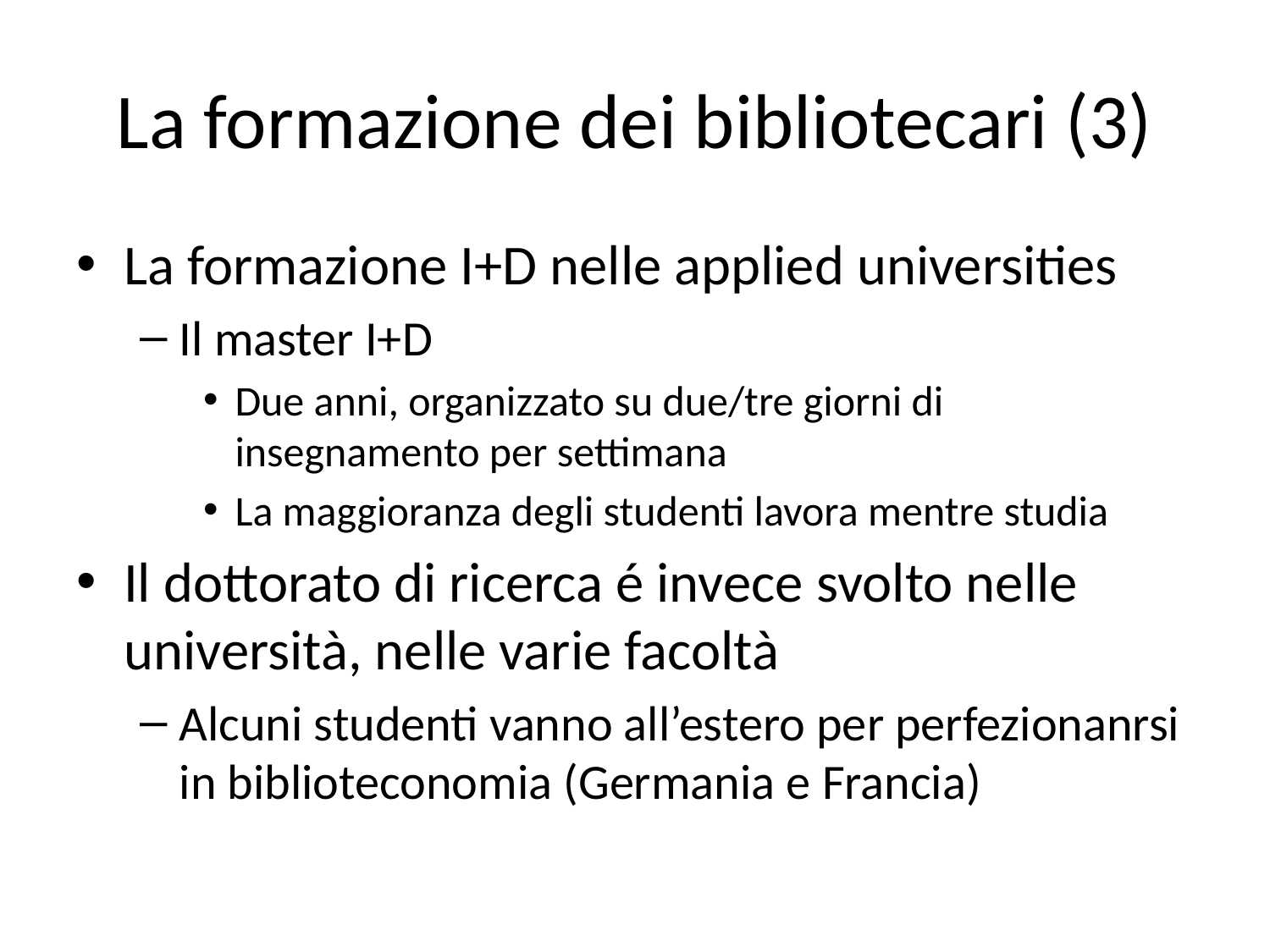

# La formazione dei bibliotecari (3)
La formazione I+D nelle applied universities
Il master I+D
Due anni, organizzato su due/tre giorni di  insegnamento per settimana
La maggioranza degli studenti lavora mentre studia
Il dottorato di ricerca é invece svolto nelle università, nelle varie facoltà
Alcuni studenti vanno all’estero per perfezionanrsi in biblioteconomia (Germania e Francia)